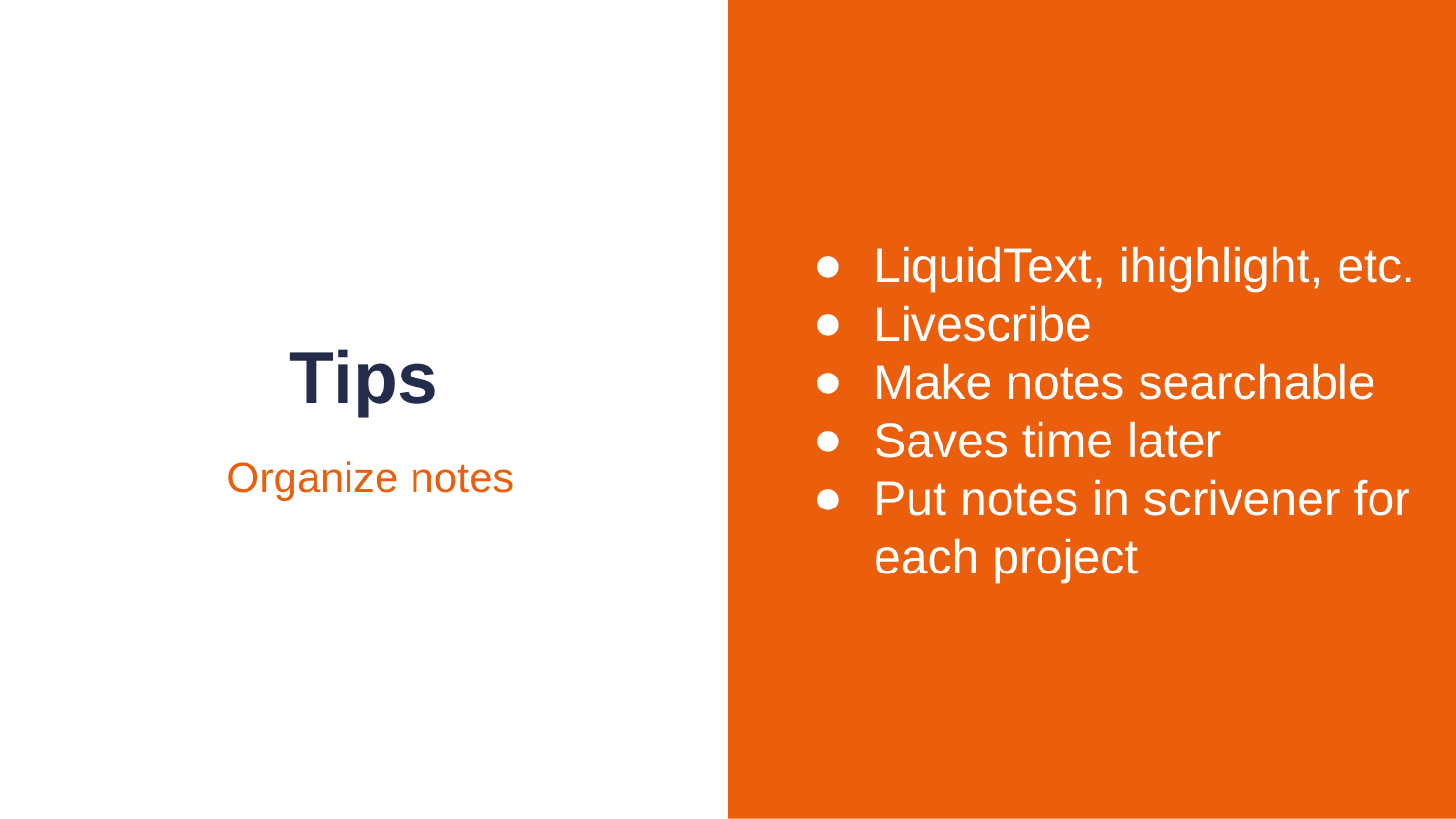

LiquidText, ihighlight, etc.
Livescribe
Make notes searchable
Saves time later
Put notes in scrivener for each project
# Tips
Organize notes